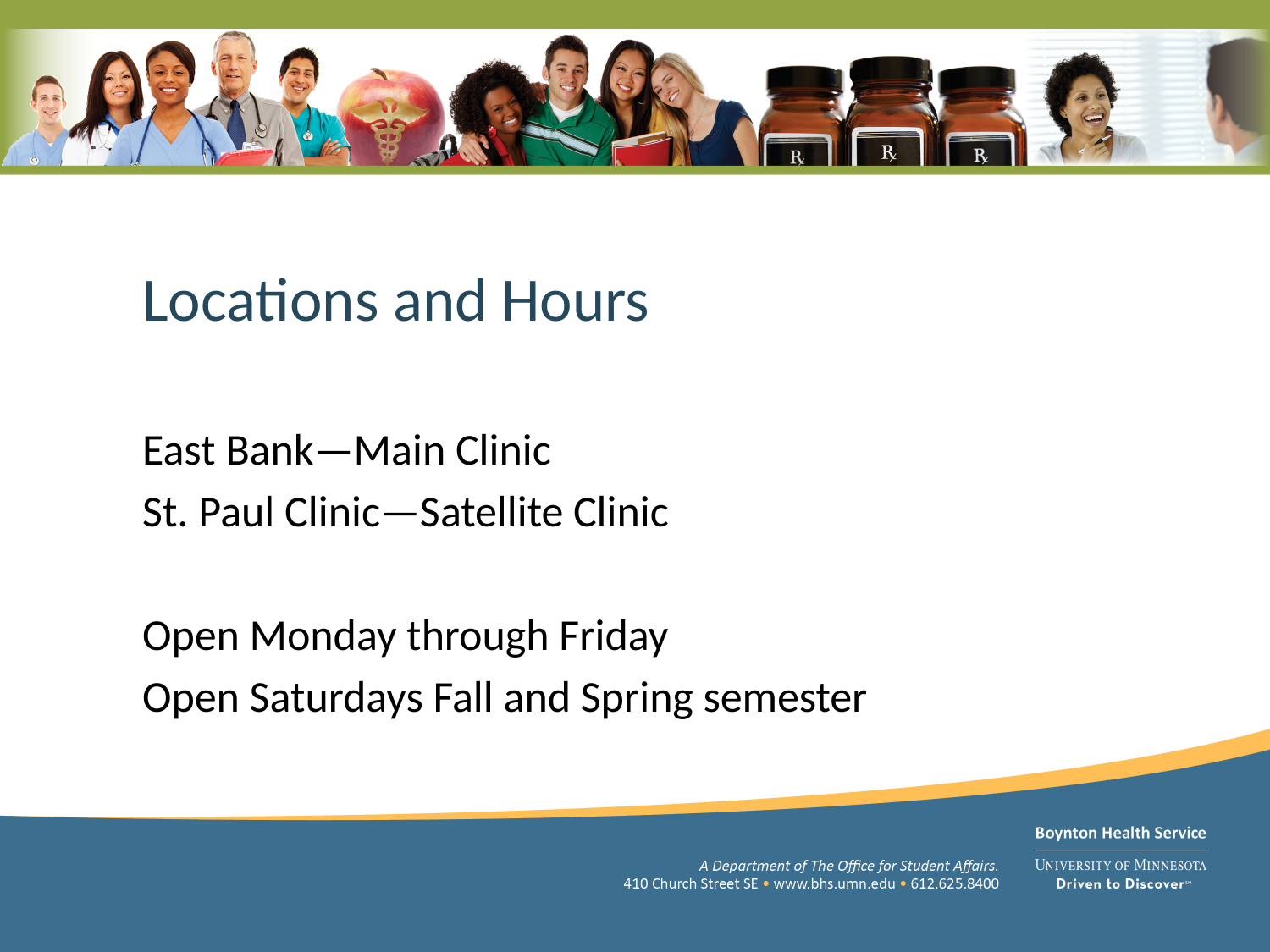

Locations and Hours

East Bank—Main Clinic
St. Paul Clinic—Satellite Clinic

Open Monday through Friday
Open Saturdays Fall and Spring semester